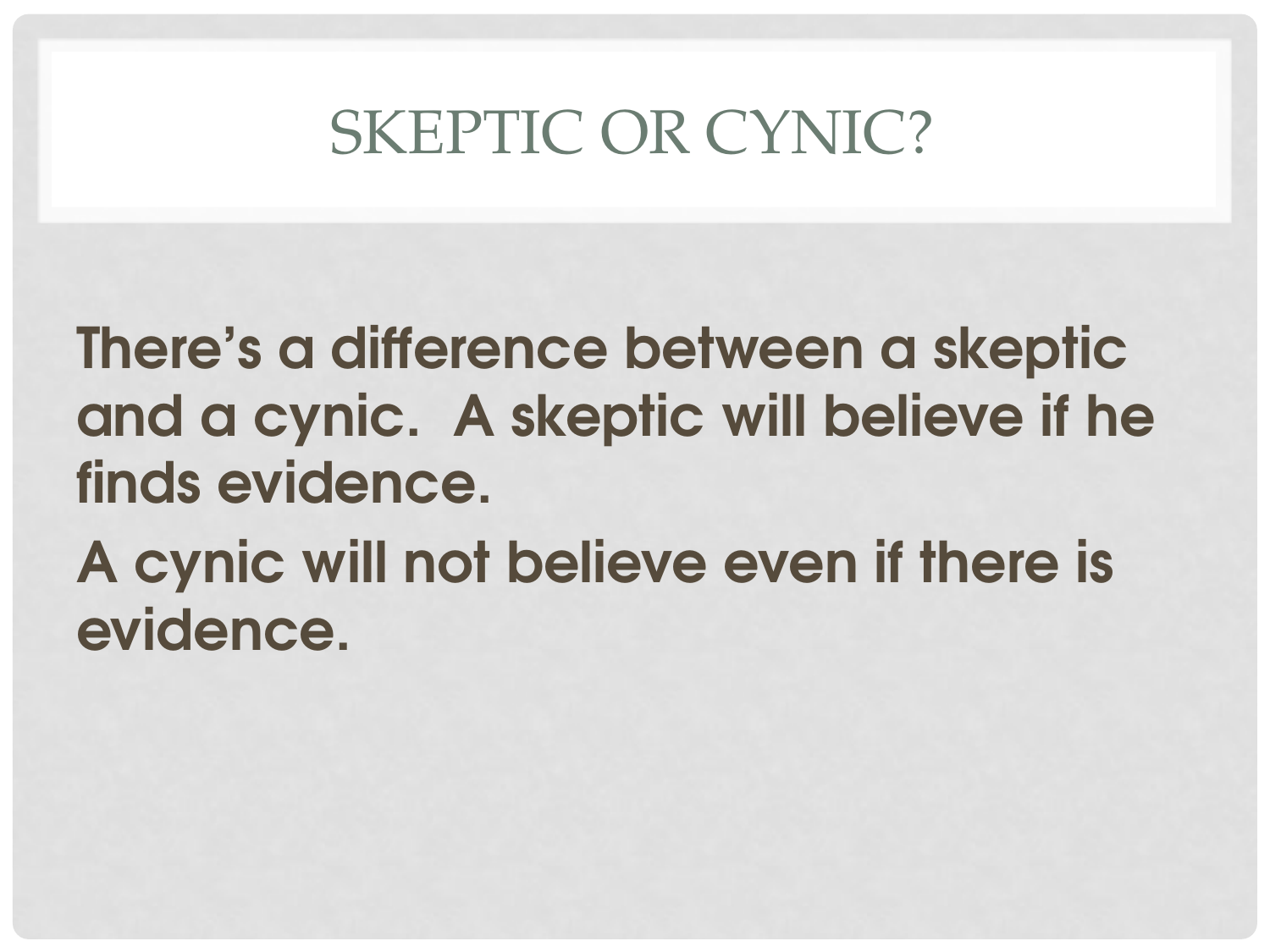

# SKEPTIC OR CYNIC?

There’s a difference between a skeptic and a cynic.  A skeptic will believe if he finds evidence.
A cynic will not believe even if there is evidence.